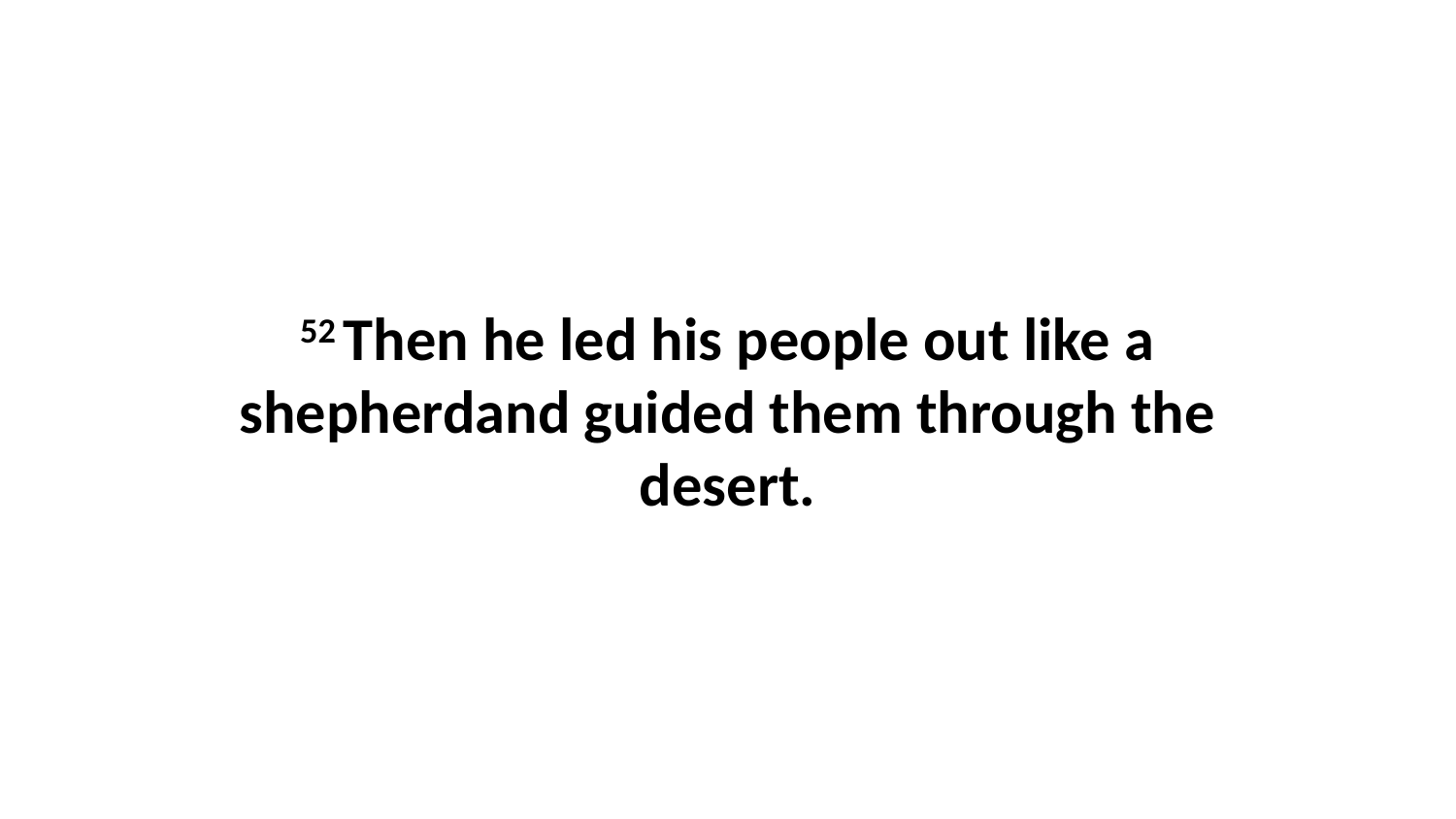

52 Then he led his people out like a shepherdand guided them through the desert.